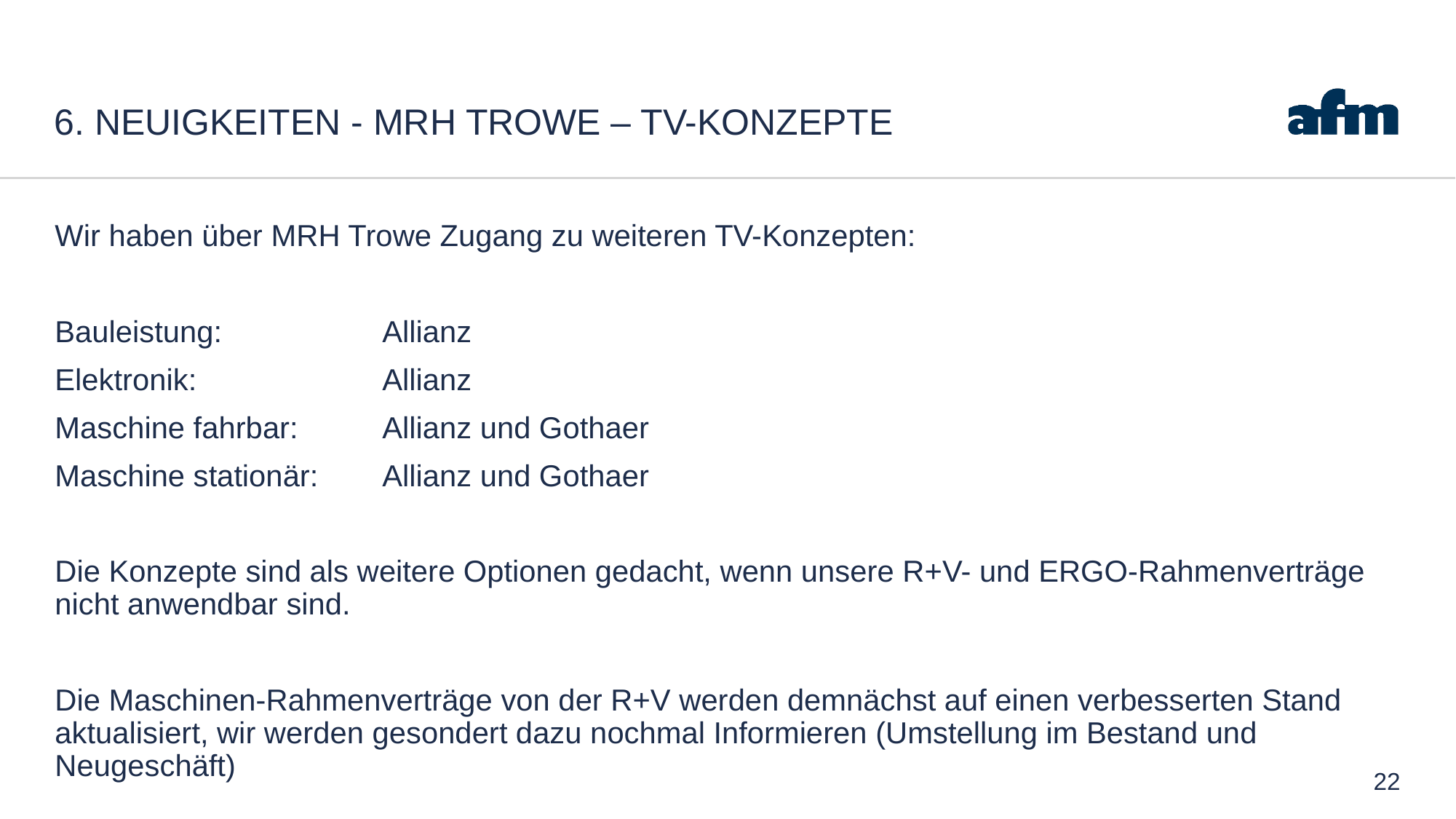

# 6. Neuigkeiten - MRH Trowe – TV-Konzepte
Wir haben über MRH Trowe Zugang zu weiteren TV-Konzepten:

Bauleistung: 		Allianz
Elektronik: 		Allianz
Maschine fahrbar: 	Allianz und Gothaer
Maschine stationär:	Allianz und Gothaer

Die Konzepte sind als weitere Optionen gedacht, wenn unsere R+V- und ERGO-Rahmenverträge nicht anwendbar sind.

Die Maschinen-Rahmenverträge von der R+V werden demnächst auf einen verbesserten Stand aktualisiert, wir werden gesondert dazu nochmal Informieren (Umstellung im Bestand und Neugeschäft)
22